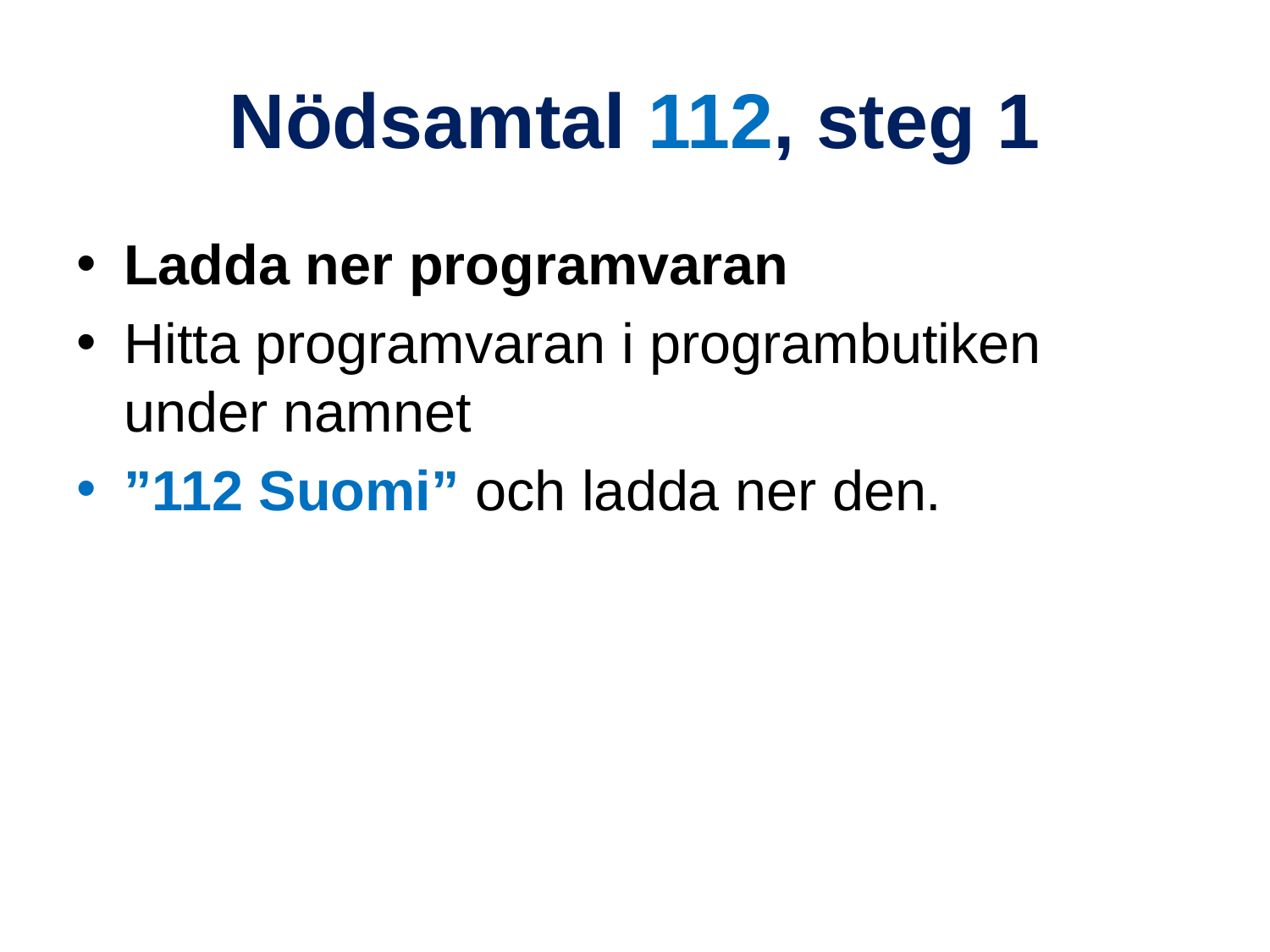

# Nödsamtal 112, steg 1
Ladda ner programvaran
Hitta programvaran i programbutiken under namnet
”112 Suomi” och ladda ner den.